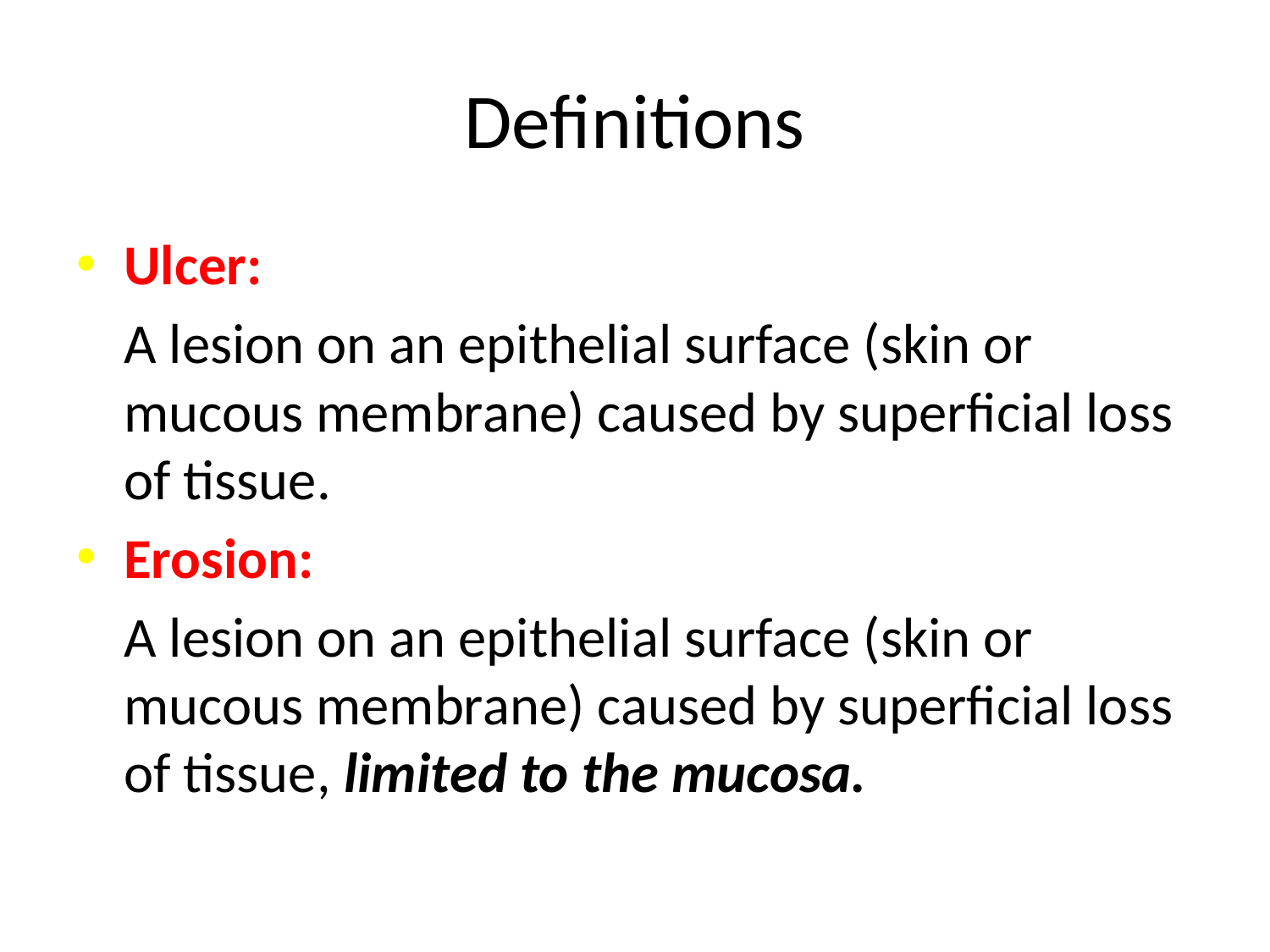

Definitions
Ulcer:
	A lesion on an epithelial surface (skin or mucous membrane) caused by superficial loss of tissue.
Erosion:
	A lesion on an epithelial surface (skin or mucous membrane) caused by superficial loss of tissue, limited to the mucosa.